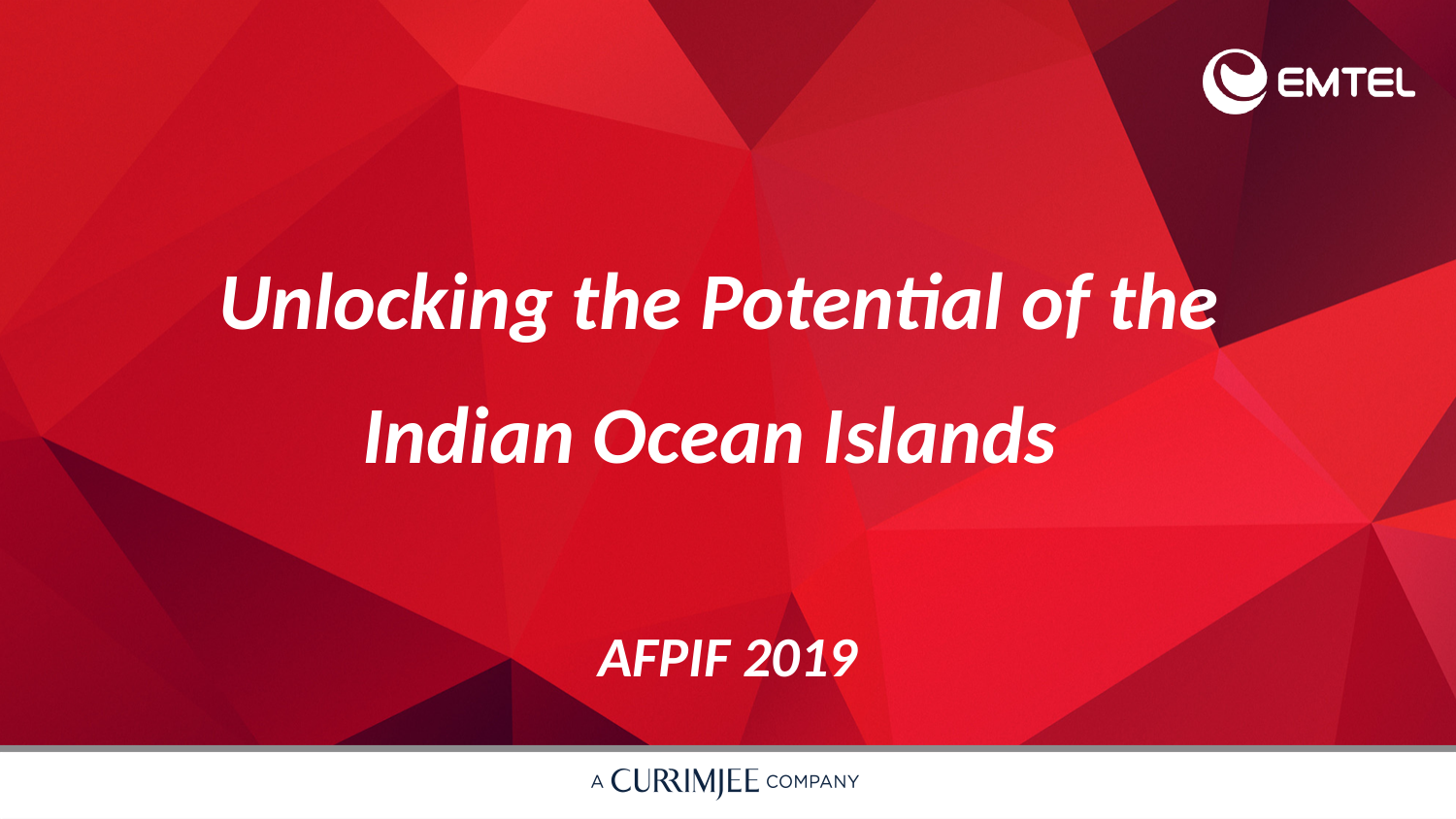

Unlocking the Potential of the
Indian Ocean Islands

AFPIF 2019